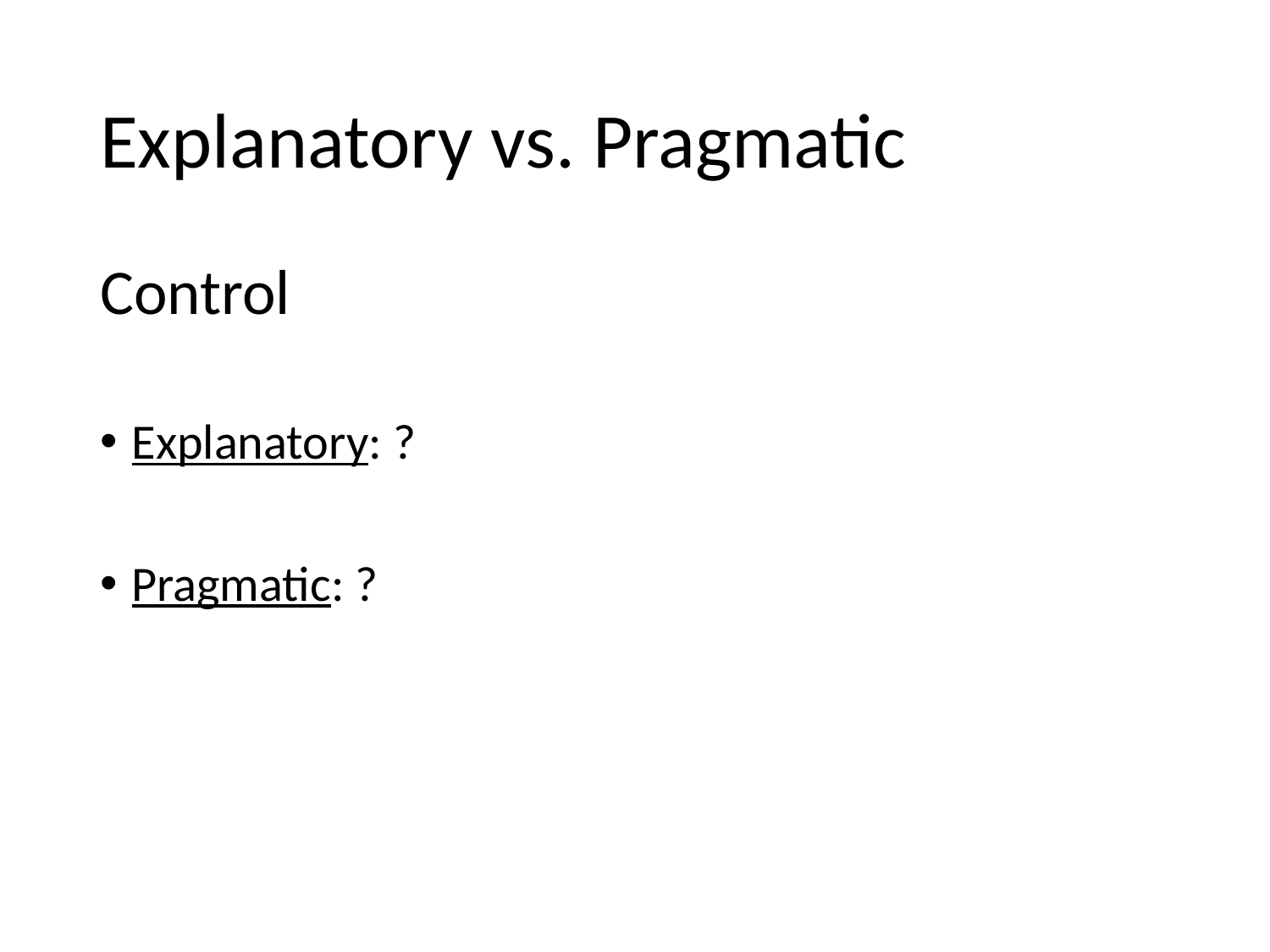

# Explanatory vs. Pragmatic
Control

Explanatory: ?

Pragmatic: ?